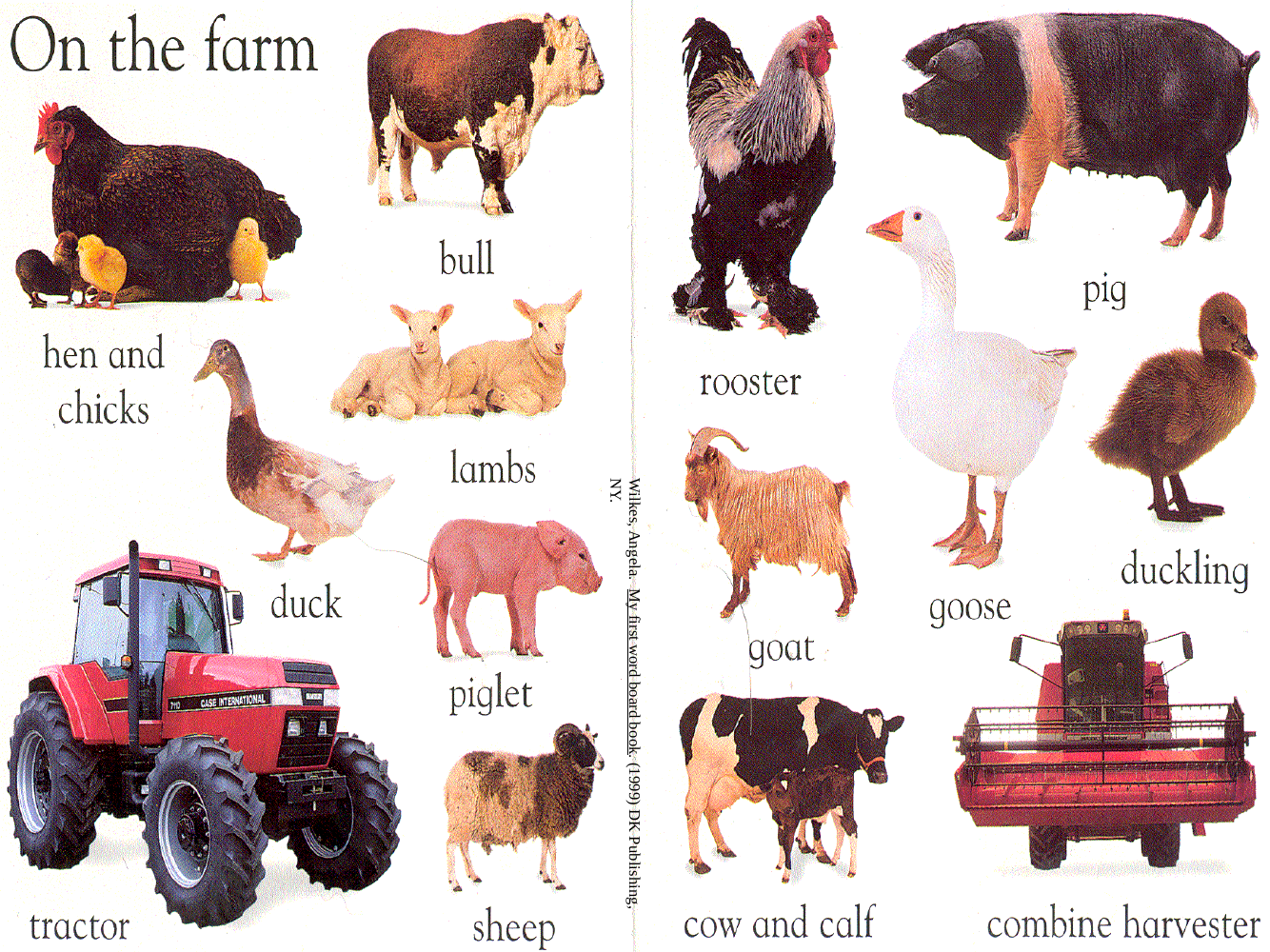

Wilkes, Angela.  My first word board book. (1999) DK Publishing, NY.